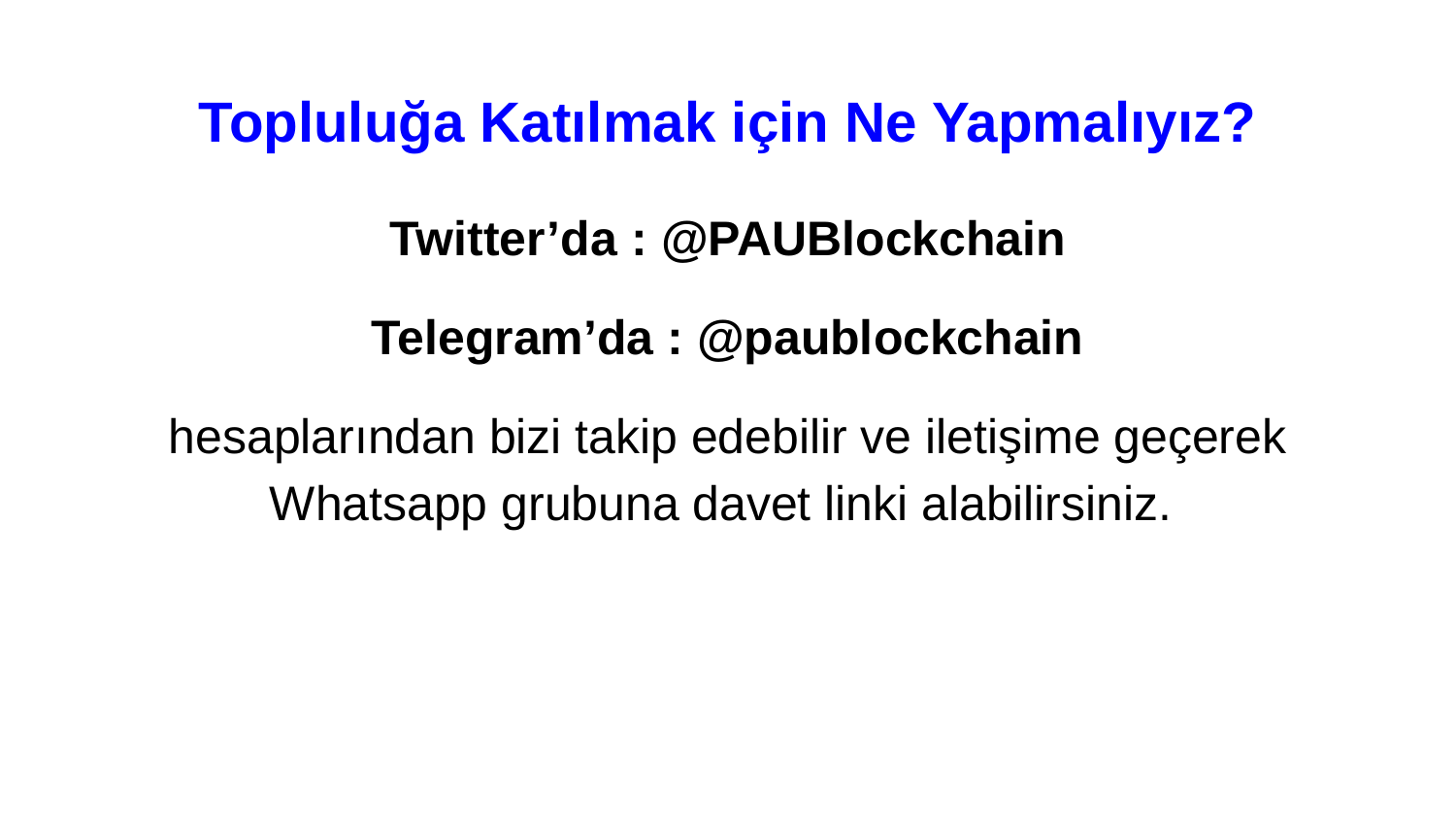

# Topluluğa Katılmak için Ne Yapmalıyız?
Twitter’da : @PAUBlockchain
Telegram’da : @paublockchain
hesaplarından bizi takip edebilir ve iletişime geçerek Whatsapp grubuna davet linki alabilirsiniz.